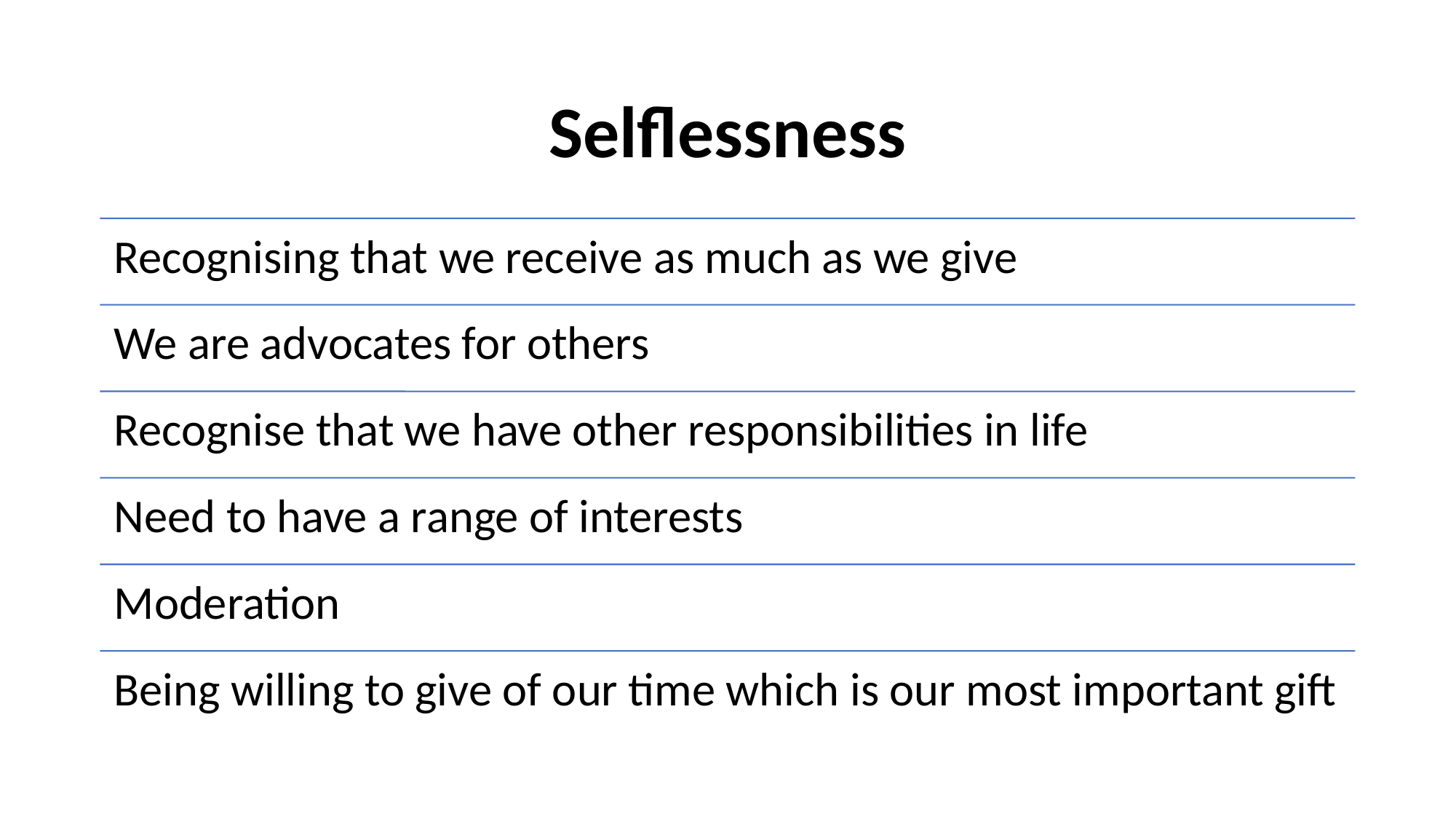

# Selflessness
Recognising that we receive as much as we give
We are advocates for others
Recognise that we have other responsibilities in life
Need to have a range of interests
Moderation
Being willing to give of our time which is our most important gift